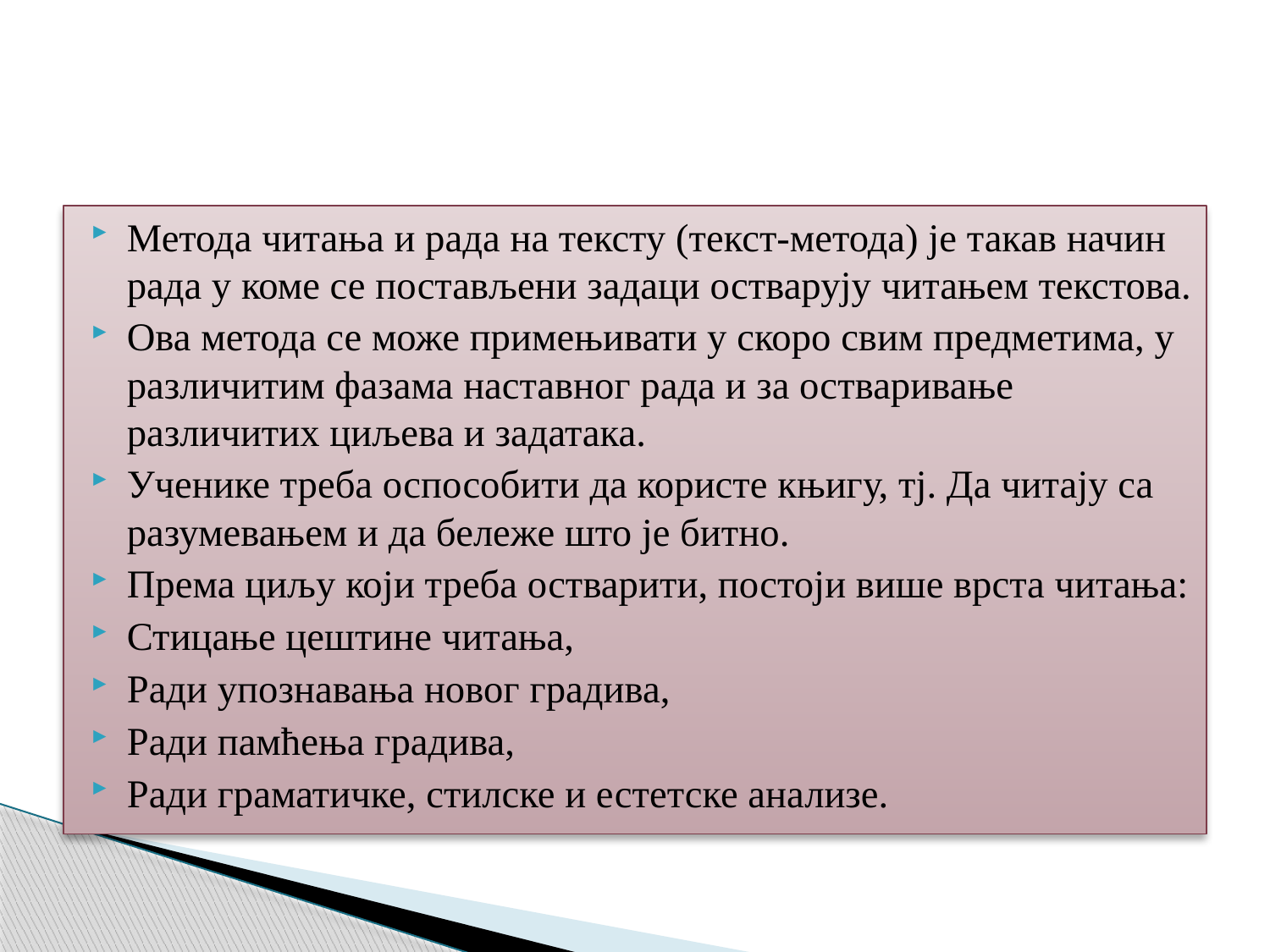

#
Метода читања и рада на тексту (текст-метода) је такав начин рада у коме се постављени задаци остварују читањем текстова.
Ова метода се може примењивати у скоро свим предметима, у различитим фазама наставног рада и за остваривање различитих циљева и задатака.
Ученике треба оспособити да користе књигу, тј. Да читају са разумевањем и да бележе што је битно.
Према циљу који треба остварити, постоји више врста читања:
Стицање цештине читања,
Ради упознавања новог градива,
Ради памћења градива,
Ради граматичке, стилске и естетске анализе.